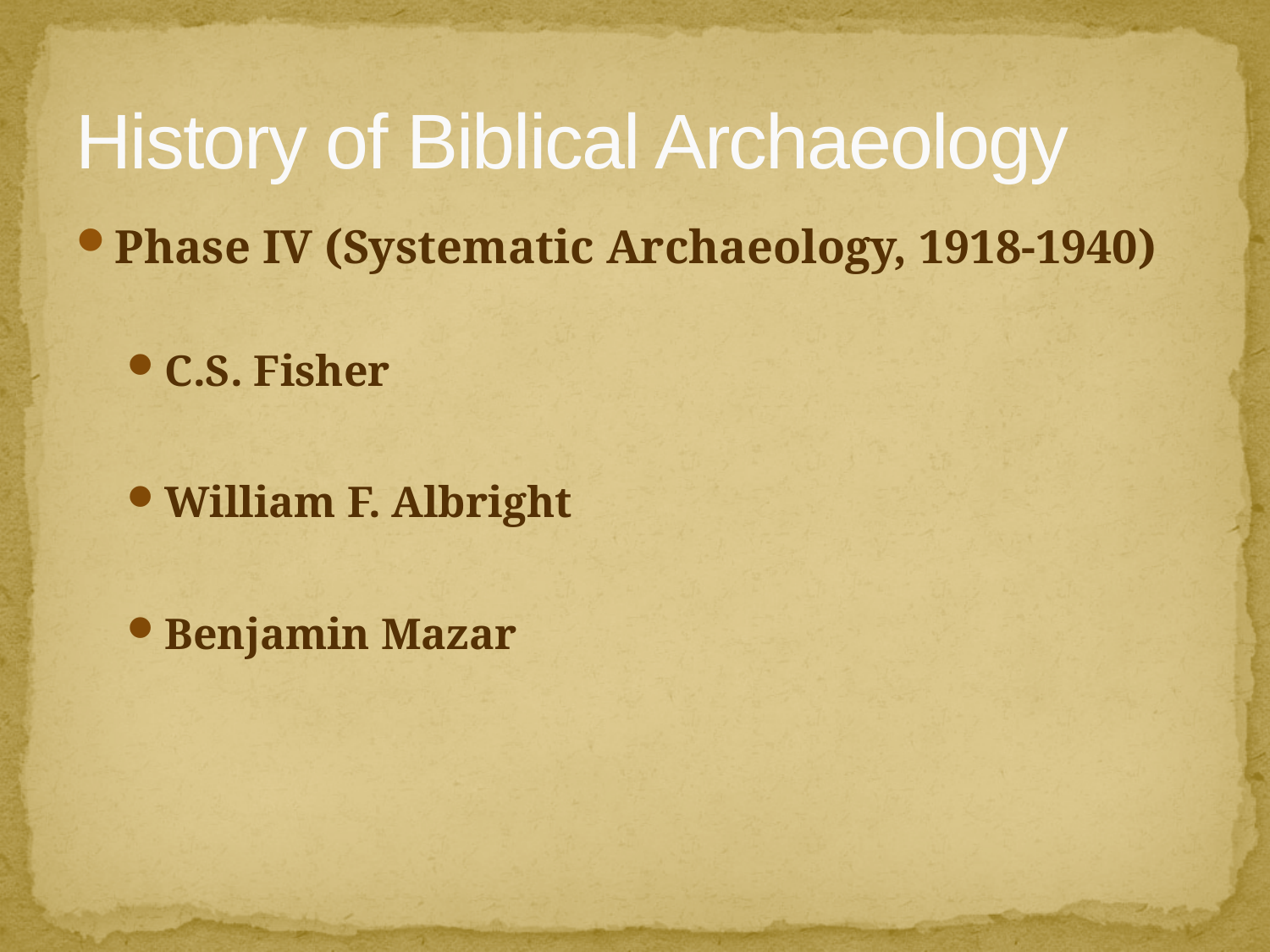

# History of Biblical Archaeology
Phase IV (Systematic Archaeology, 1918-1940)

C.S. Fisher

William F. Albright

Benjamin Mazar